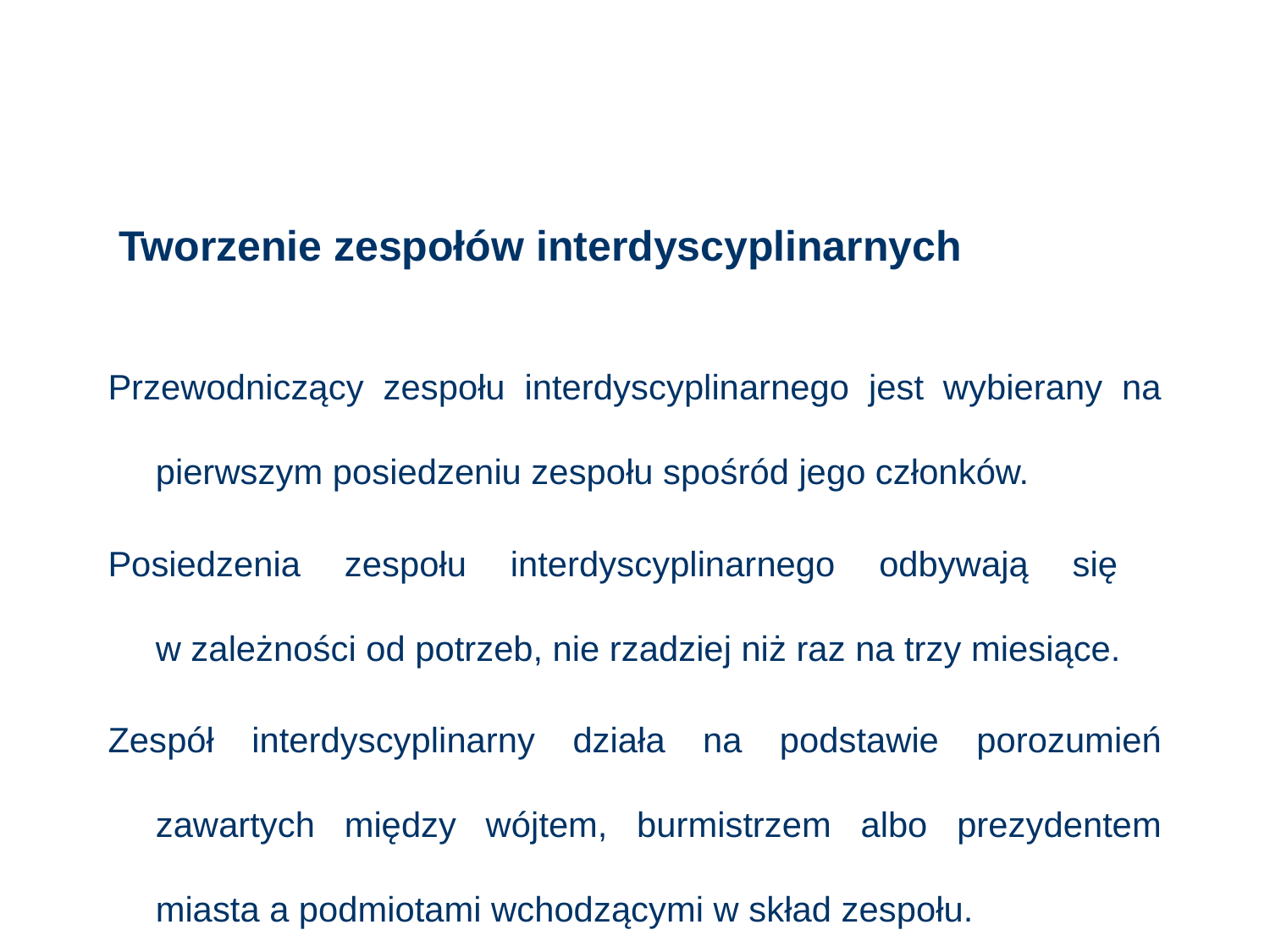

# Tworzenie zespołów interdyscyplinarnych
Przewodniczący zespołu interdyscyplinarnego jest wybierany na pierwszym posiedzeniu zespołu spośród jego członków.
Posiedzenia zespołu interdyscyplinarnego odbywają się
w zależności od potrzeb, nie rzadziej niż raz na trzy miesiące.
Zespół interdyscyplinarny działa na podstawie porozumień zawartych między wójtem, burmistrzem albo prezydentem miasta a podmiotami wchodzącymi w skład zespołu.

100